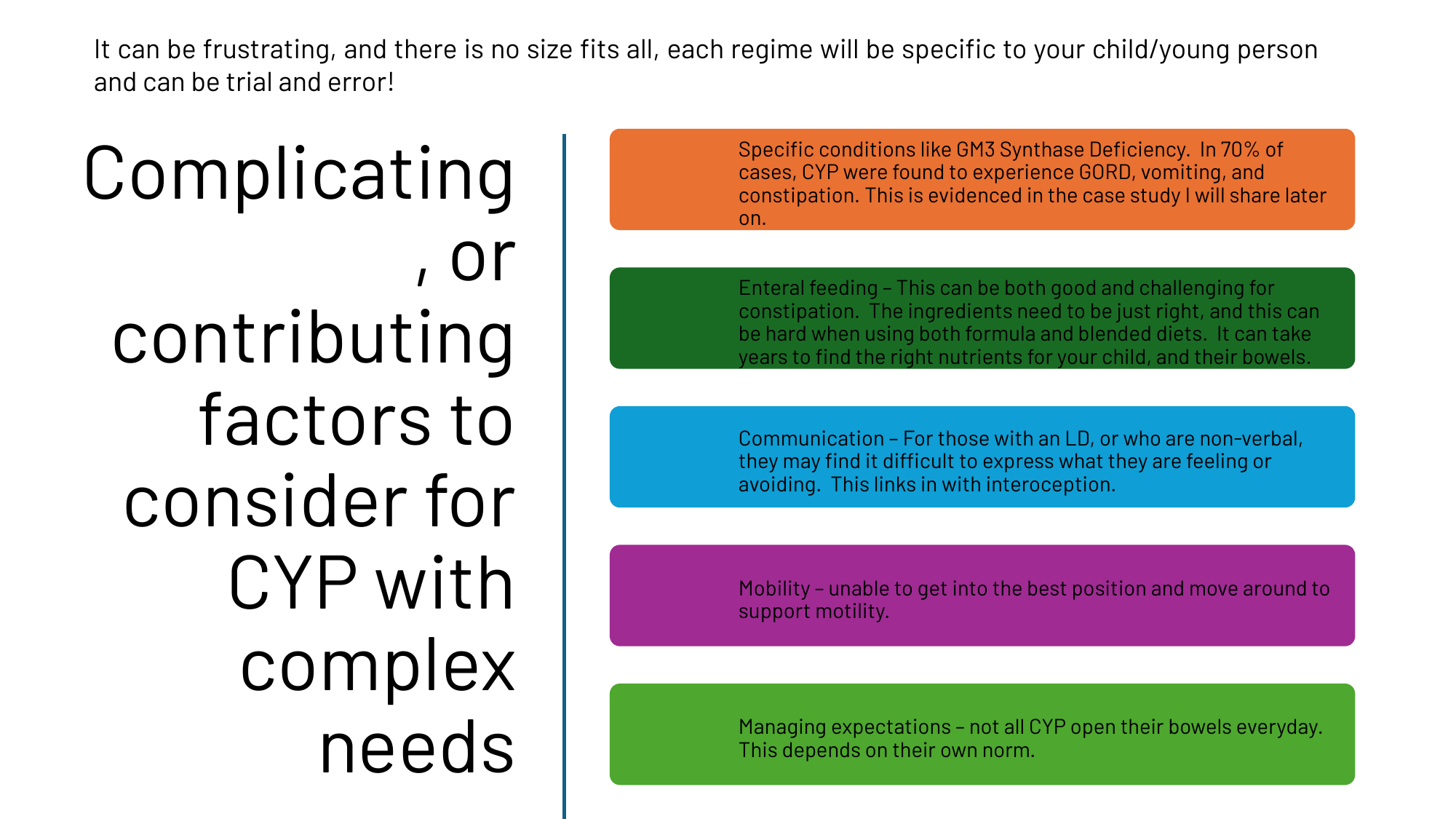

It can be frustrating, and there is no size fits all, each regime will be specific to your child/young person and can be trial and error!
# Complicating, or contributing factors to consider for CYP with complex needs
Specific conditions like GM3 Synthase Deficiency.  In 70% of cases, CYP were found to experience GORD, vomiting, and constipation. This is evidenced in the case study I will share later on.
Enteral feeding – This can be both good and challenging for constipation.  The ingredients need to be just right, and this can be hard when using both formula and blended diets.  It can take years to find the right nutrients for your child, and their bowels.
Communication – For those with an LD, or who are non-verbal, they may find it difficult to express what they are feeling or avoiding.  This links in with interoception.
Mobility – unable to get into the best position and move around to support motility.
Managing expectations – not all CYP open their bowels everyday.  This depends on their own norm.